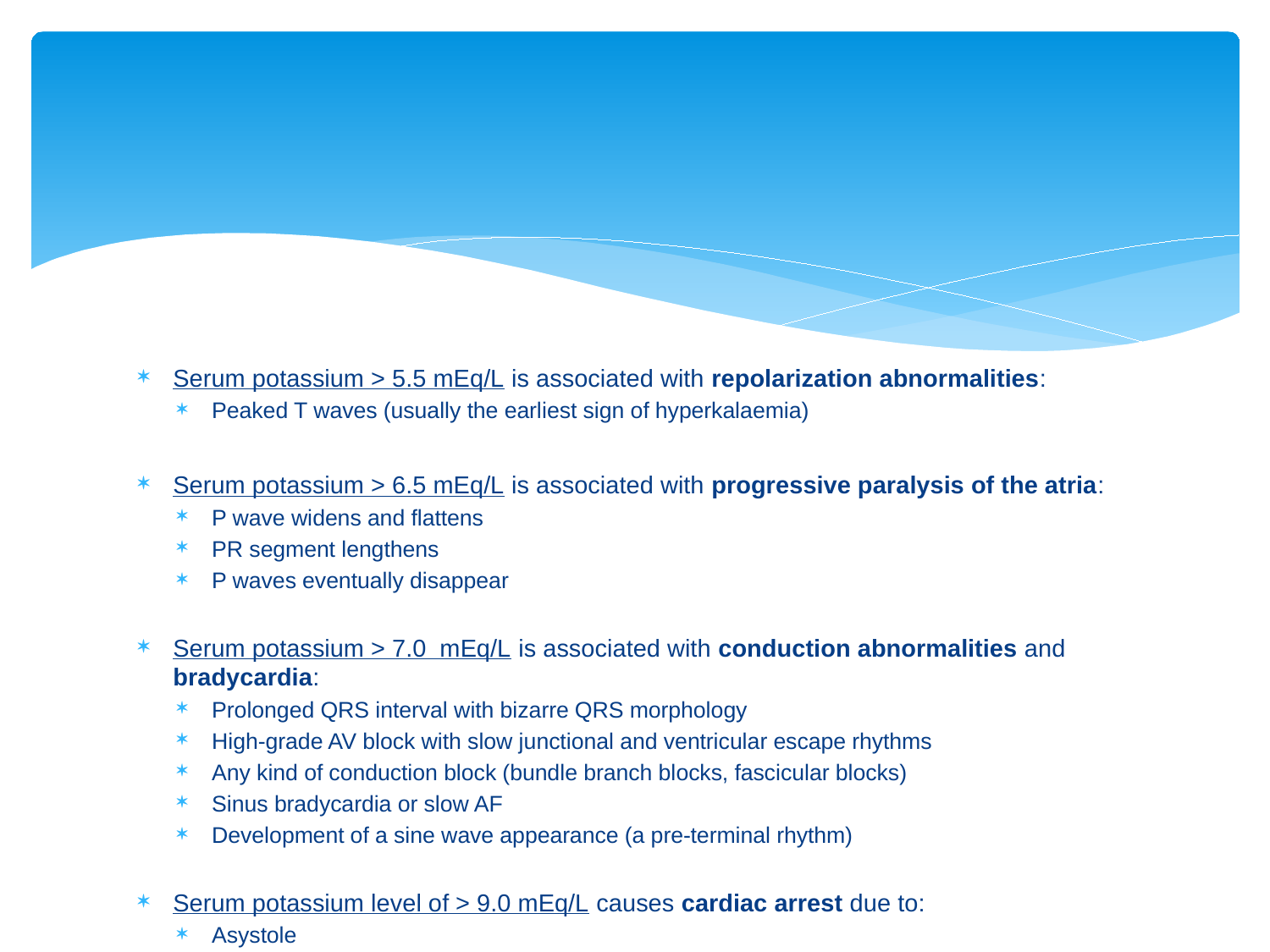

#
Serum potassium > 5.5 mEq/L is associated with repolarization abnormalities:
Peaked T waves (usually the earliest sign of hyperkalaemia)

Serum potassium > 6.5 mEq/L is associated with progressive paralysis of the atria:
P wave widens and flattens
PR segment lengthens
P waves eventually disappear

Serum potassium > 7.0  mEq/L is associated with conduction abnormalities and bradycardia:
Prolonged QRS interval with bizarre QRS morphology
High-grade AV block with slow junctional and ventricular escape rhythms
Any kind of conduction block (bundle branch blocks, fascicular blocks)
Sinus bradycardia or slow AF
Development of a sine wave appearance (a pre-terminal rhythm)

Serum potassium level of > 9.0 mEq/L causes cardiac arrest due to:
Asystole
Ventricular fibrillation